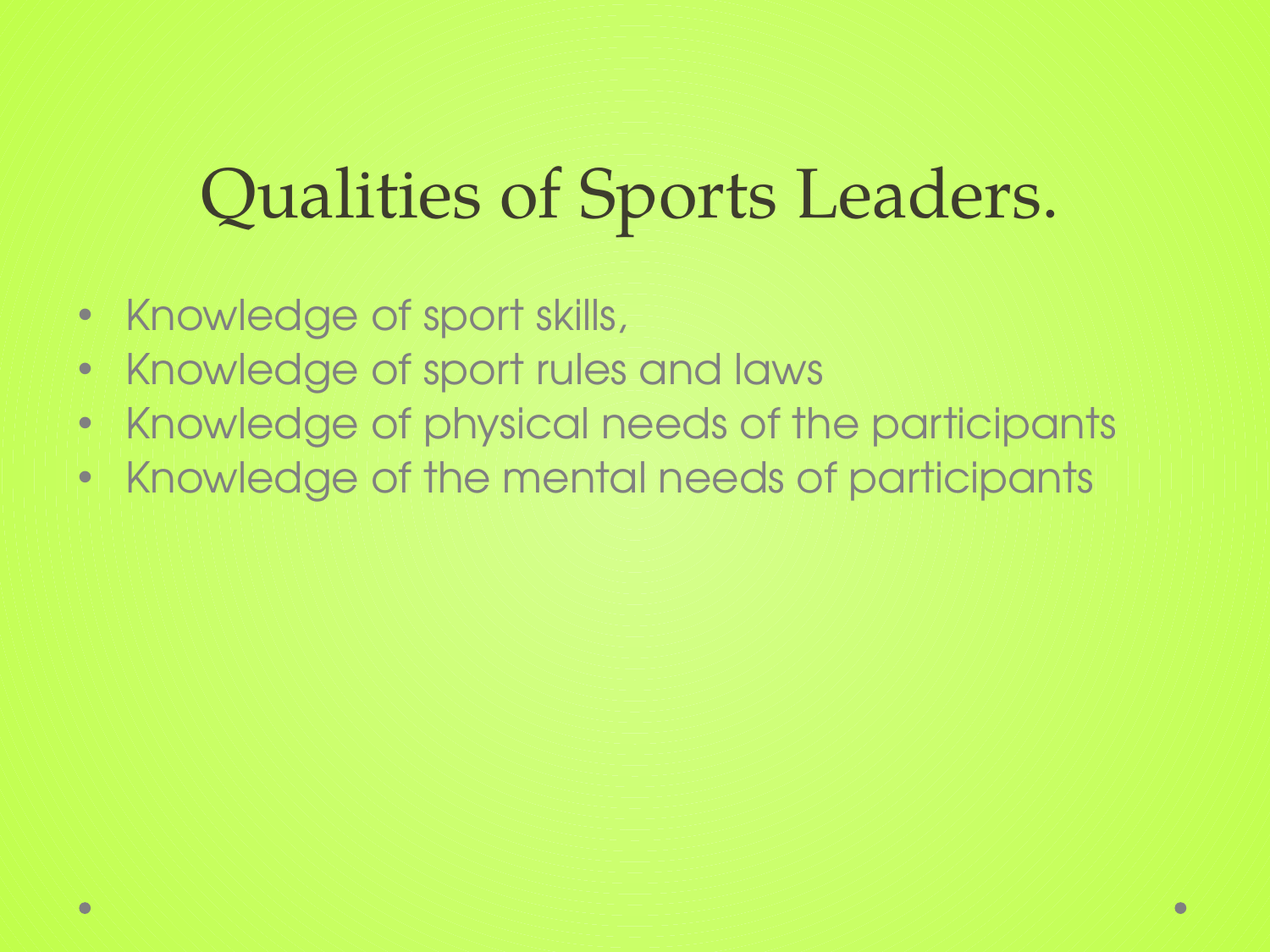

# Qualities of Sports Leaders.
Knowledge of sport skills,
Knowledge of sport rules and laws
Knowledge of physical needs of the participants
Knowledge of the mental needs of participants